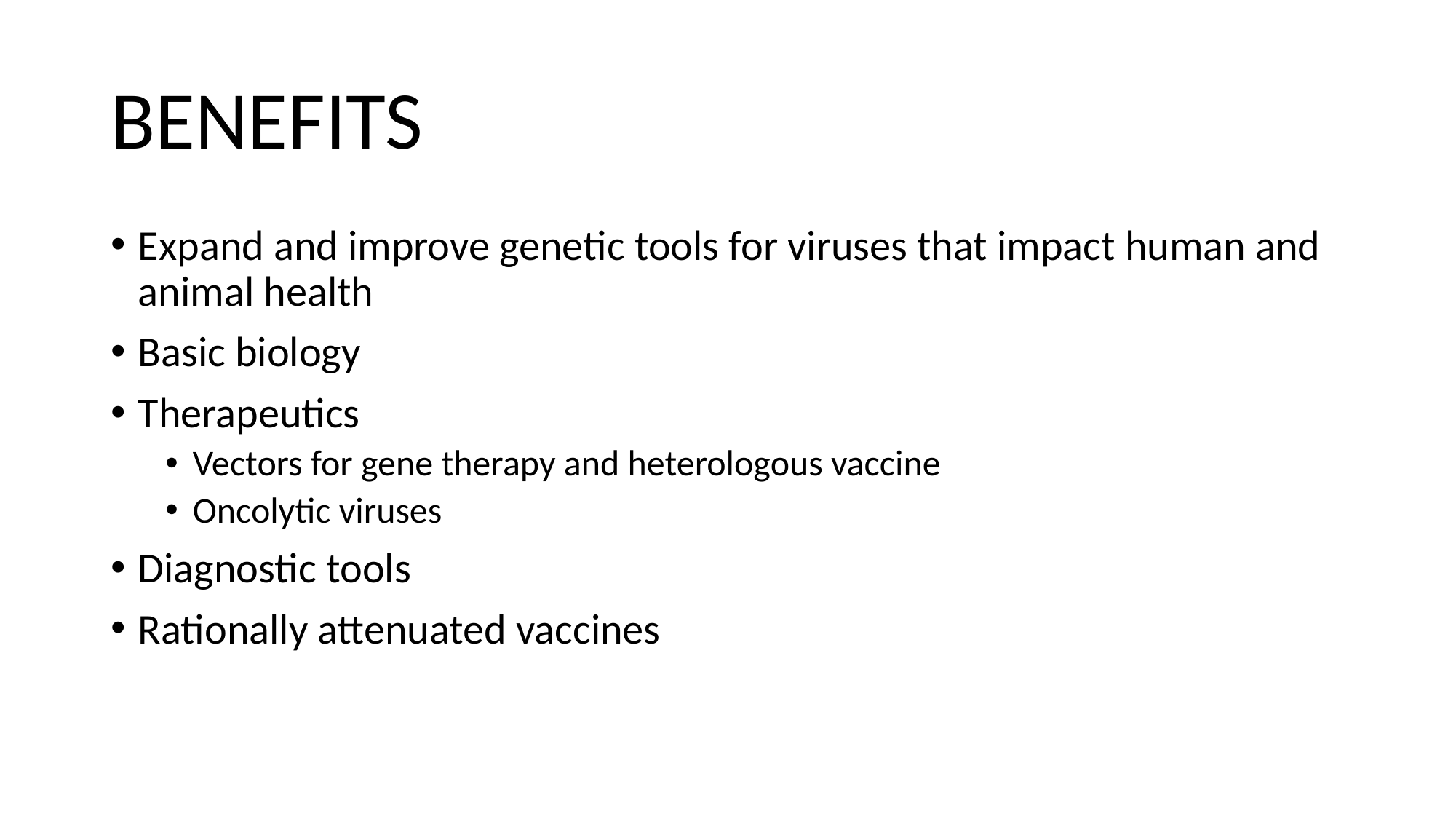

# BENEFITS
Expand and improve genetic tools for viruses that impact human and animal health
Basic biology
Therapeutics
Vectors for gene therapy and heterologous vaccine
Oncolytic viruses
Diagnostic tools
Rationally attenuated vaccines